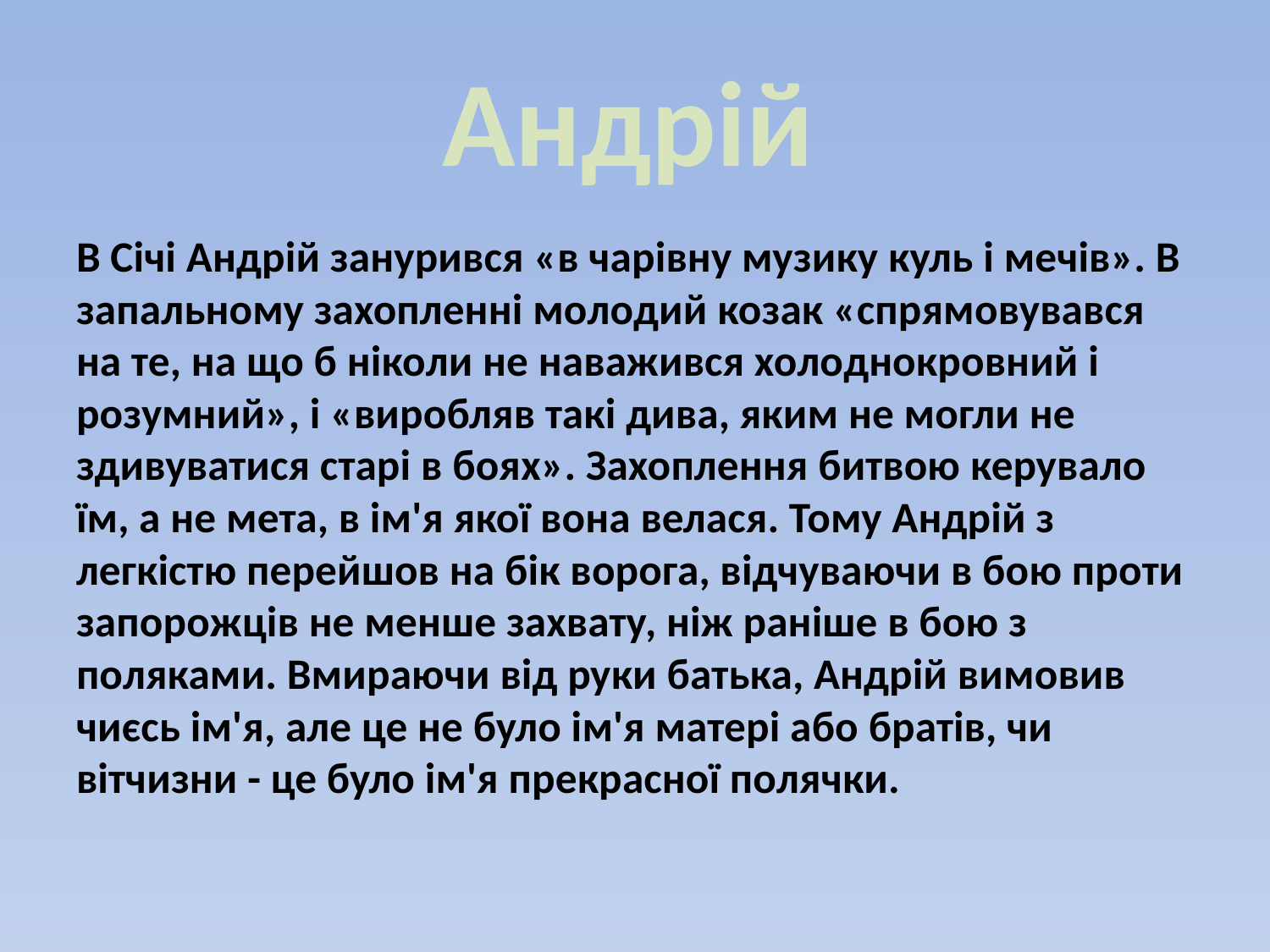

# Андрій
В Січі Андрій занурився «в чарівну музику куль і мечів». В запальному захопленні молодий козак «спрямовувався на те, на що б ніколи не наважився холоднокровний і розумний», і «виробляв такі дива, яким не могли не здивуватися старі в боях». Захоплення битвою керувало їм, а не мета, в ім'я якої вона велася. Тому Андрій з легкістю перейшов на бік ворога, відчуваючи в бою проти запорожців не менше захвату, ніж раніше в бою з поляками. Вмираючи від руки батька, Андрій вимовив чиєсь ім'я, але це не було ім'я матері або братів, чи вітчизни - це було ім'я прекрасної полячки.